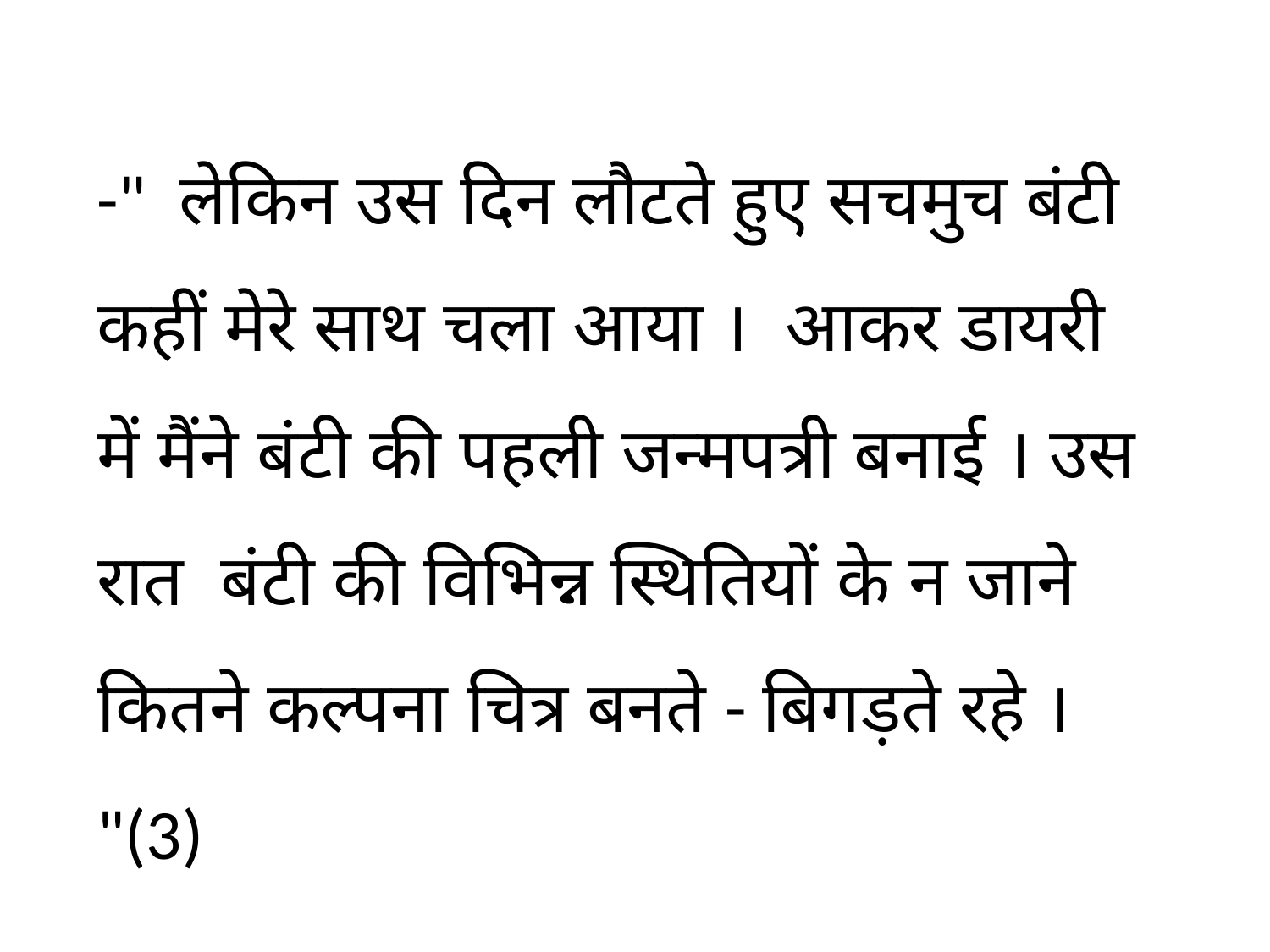

-"  लेकिन उस दिन लौटते हुए सचमुच बंटी कहीं मेरे साथ चला आया ।  आकर डायरी में मैंने बंटी की पहली जन्मपत्री बनाई । उस रात  बंटी की विभिन्न स्थितियों के न जाने कितने कल्पना चित्र बनते - बिगड़ते रहे । "(3)